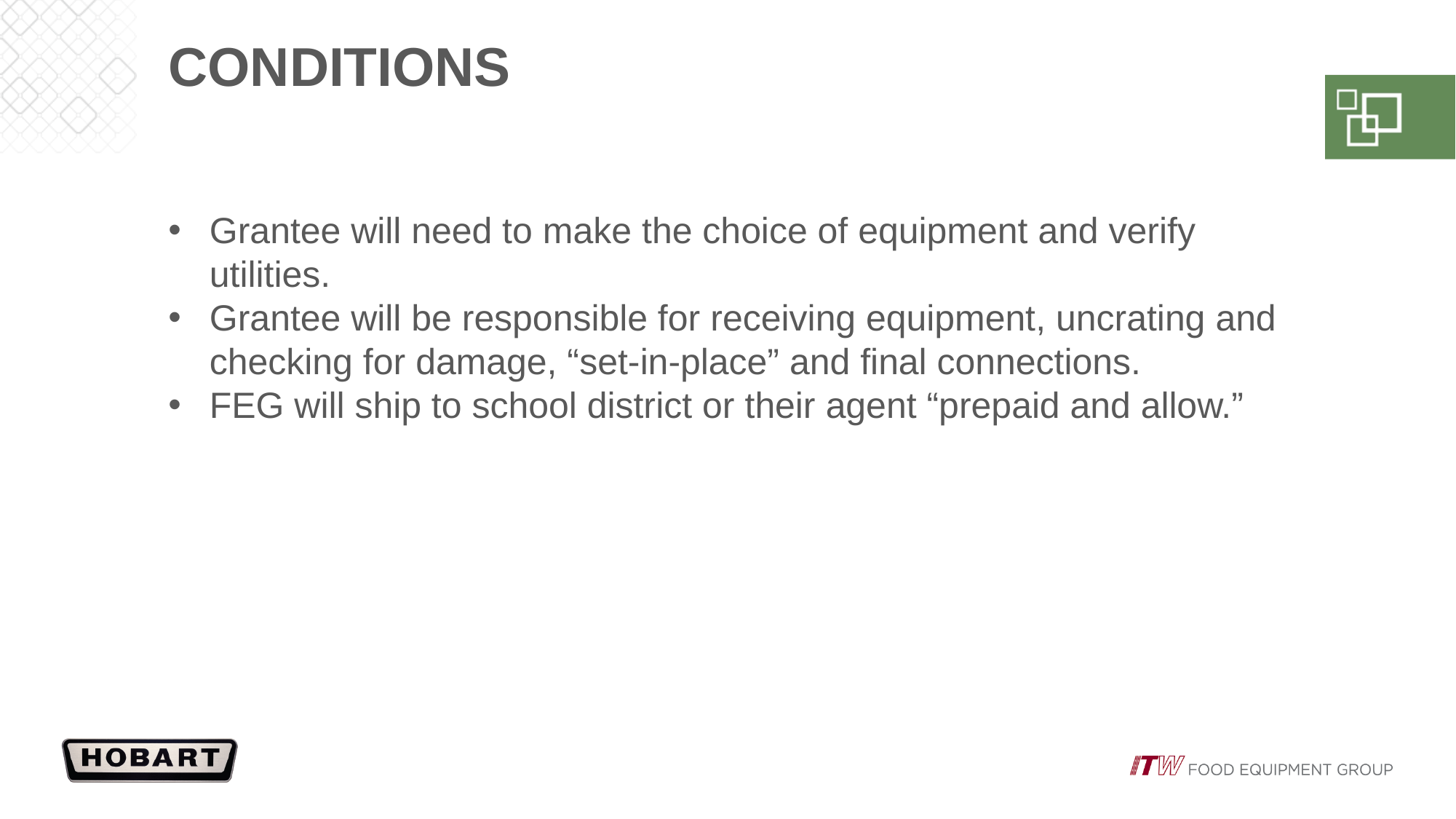

Conditions
Grantee will need to make the choice of equipment and verify utilities.
Grantee will be responsible for receiving equipment, uncrating and checking for damage, “set-in-place” and final connections.
FEG will ship to school district or their agent “prepaid and allow.”